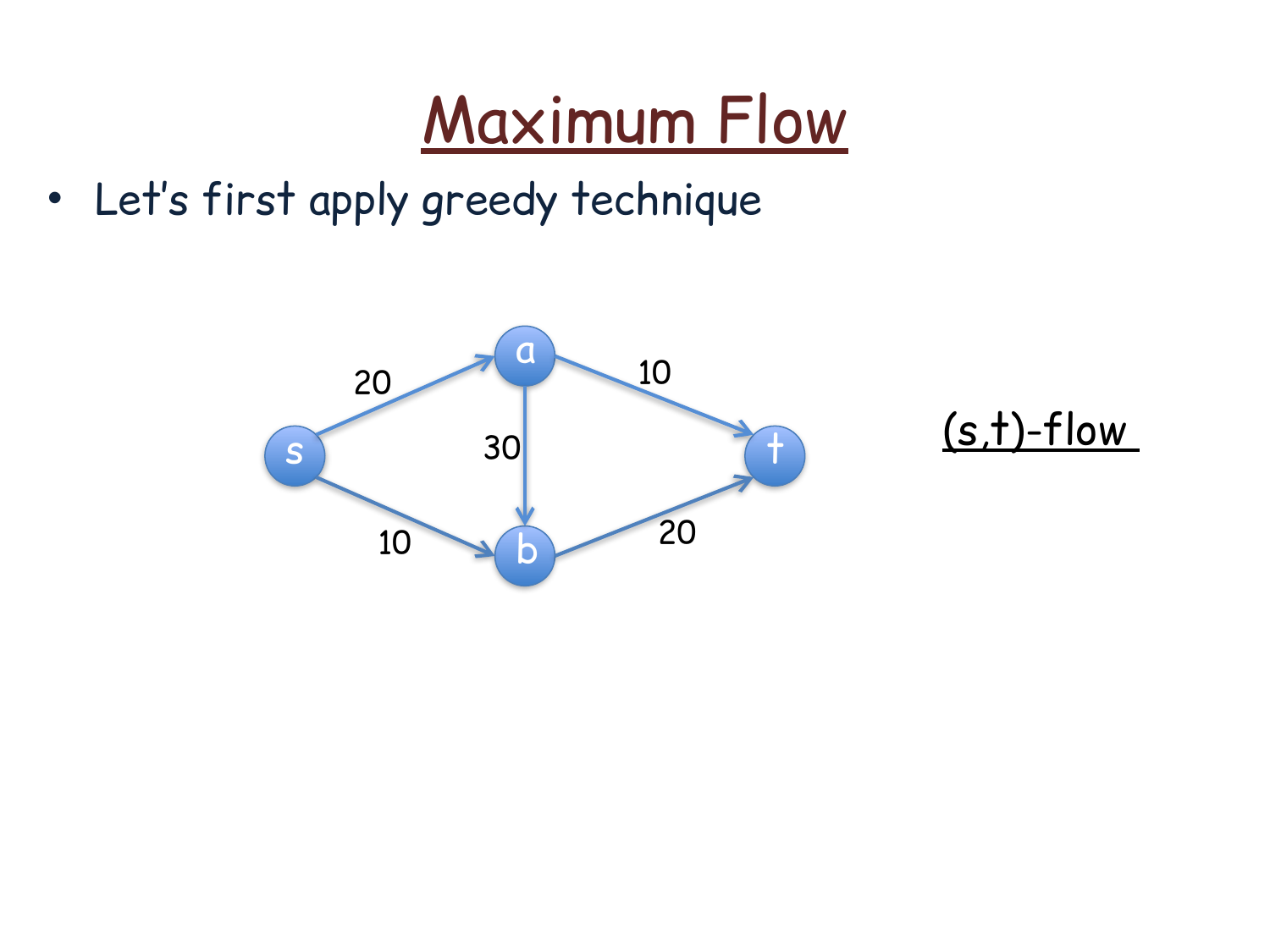

Maximum Flow
Let’s first apply greedy technique

a
10
20
(s,t)-flow

30
s
t
20
10
b